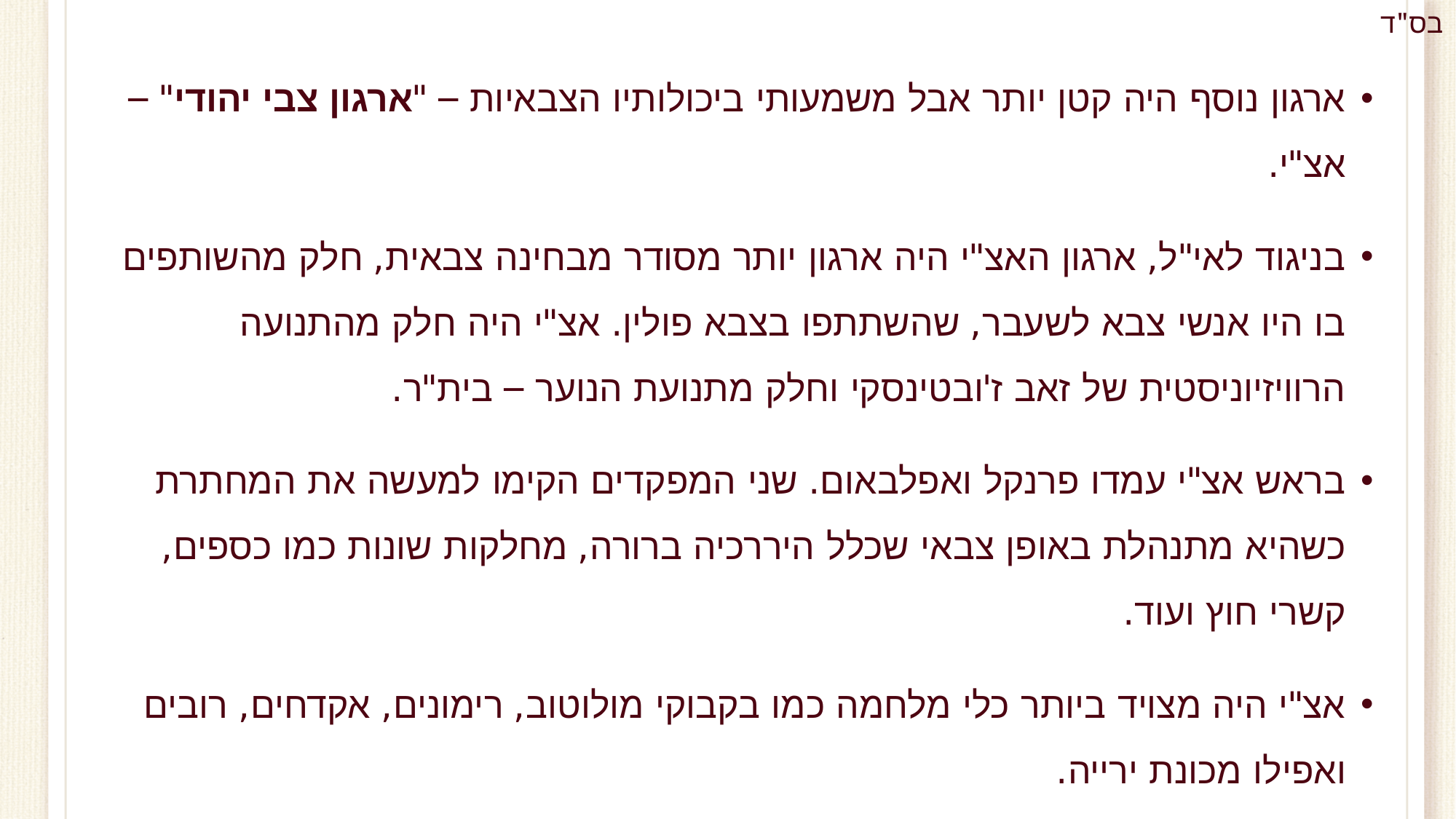

ארגון נוסף היה קטן יותר אבל משמעותי ביכולותיו הצבאיות – "ארגון צבי יהודי" – אצ"י.
בניגוד לאי"ל, ארגון האצ"י היה ארגון יותר מסודר מבחינה צבאית, חלק מהשותפים בו היו אנשי צבא לשעבר, שהשתתפו בצבא פולין. אצ"י היה חלק מהתנועה הרוויזיוניסטית של זאב ז'ובטינסקי וחלק מתנועת הנוער – בית"ר.
בראש אצ"י עמדו פרנקל ואפלבאום. שני המפקדים הקימו למעשה את המחתרת כשהיא מתנהלת באופן צבאי שכלל היררכיה ברורה, מחלקות שונות כמו כספים, קשרי חוץ ועוד.
אצ"י היה מצויד ביותר כלי מלחמה כמו בקבוקי מולוטוב, רימונים, אקדחים, רובים ואפילו מכונת ירייה.